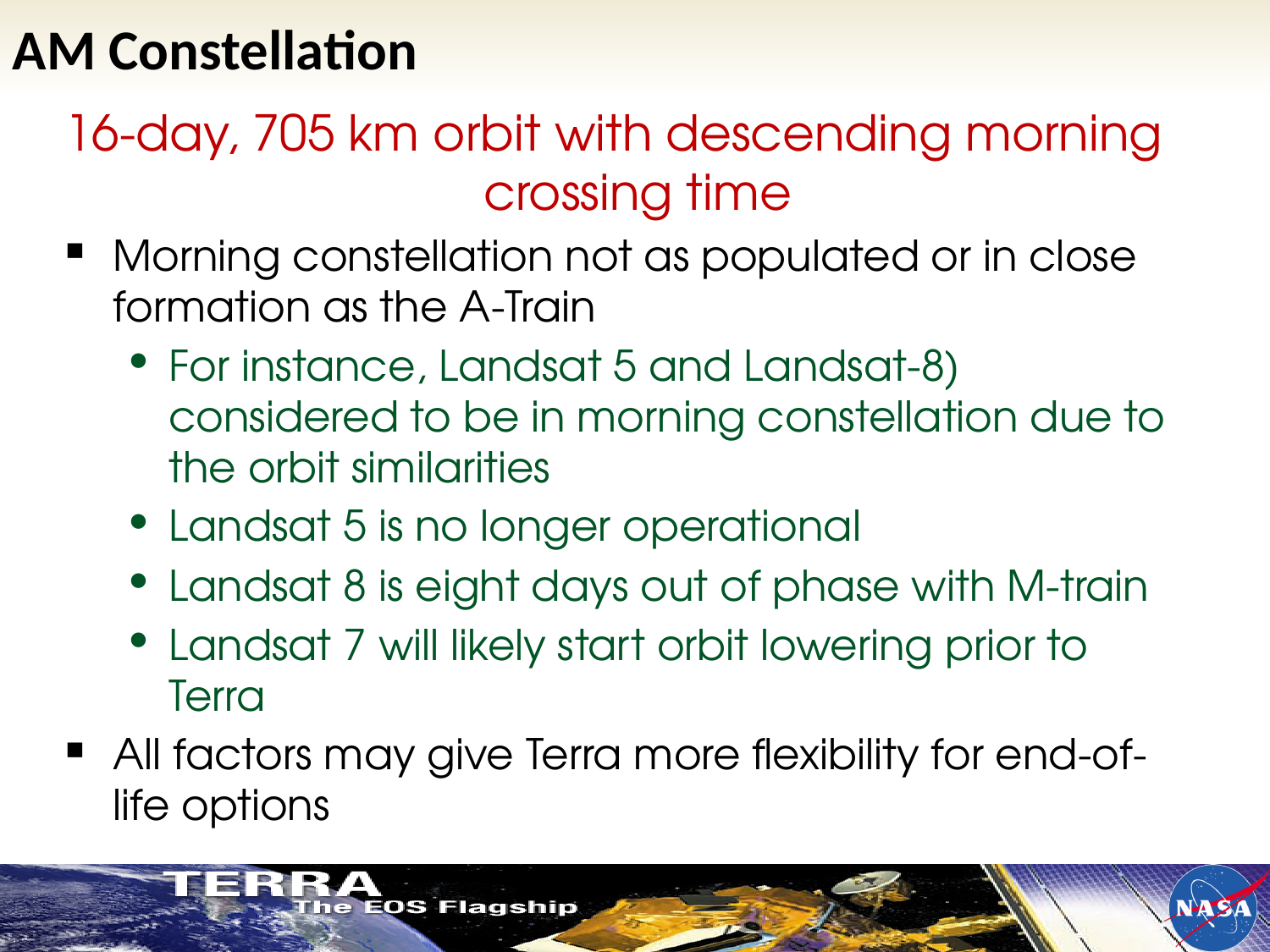

# AM Constellation
16-day, 705 km orbit with descending morning crossing time
Morning constellation not as populated or in close formation as the A-Train
For instance, Landsat 5 and Landsat-8) considered to be in morning constellation due to the orbit similarities
Landsat 5 is no longer operational
Landsat 8 is eight days out of phase with M-train
Landsat 7 will likely start orbit lowering prior to Terra
All factors may give Terra more flexibility for end-of-life options